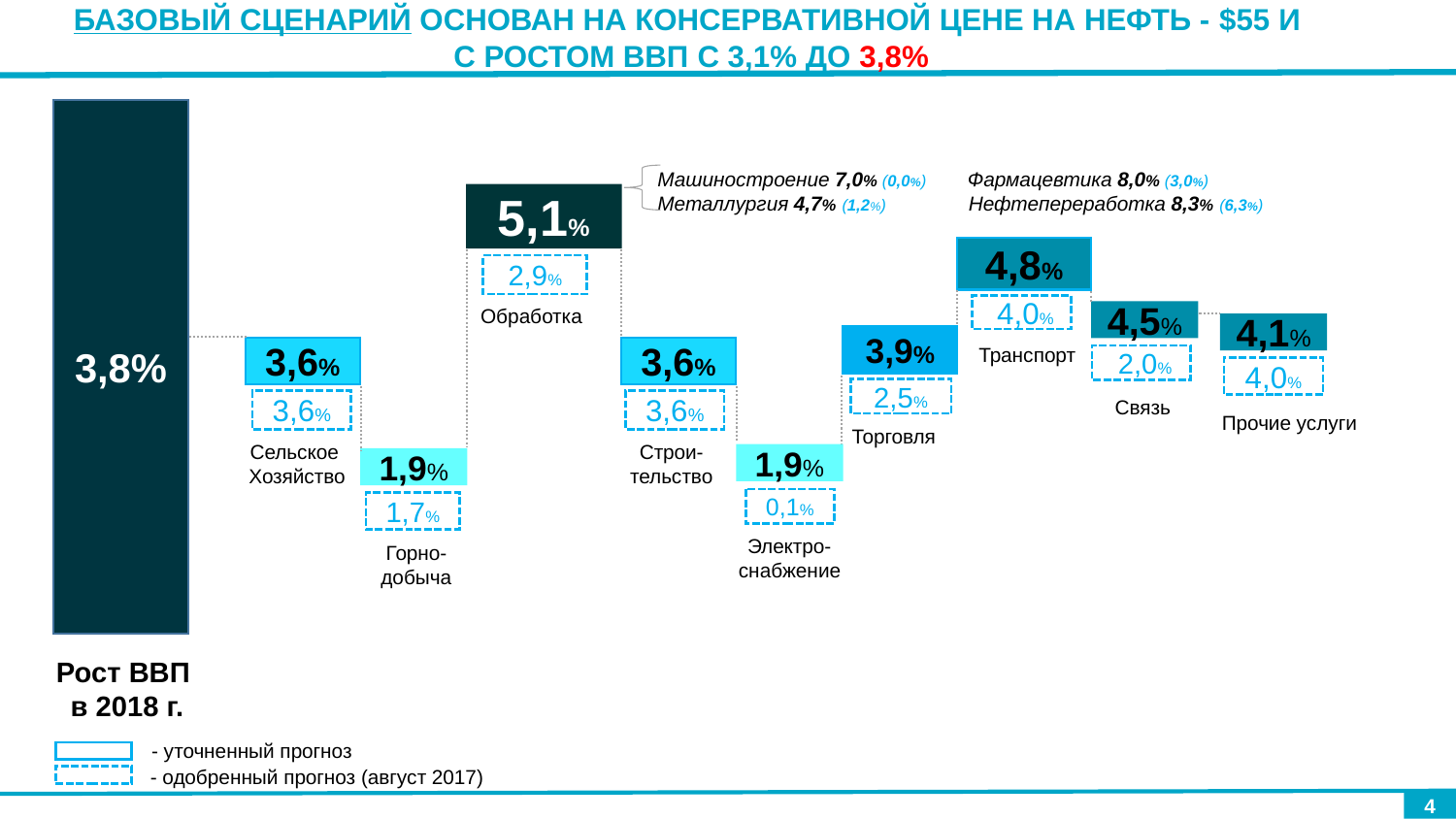

Базовый сценарий основан на консервативной цене на нефть - $55 и
с ростом ВВП с 3,1% до 3,8%
3,8%
Машиностроение 7,0% (0,0%)         Фармацевтика 8,0% (3,0%)
Металлургия 4,7% (1,2%)               Нефтепереработка 8,3% (6,3%)

5,1%
4,8%
2,9%
4,0%
Обработка
4,5%
4,1%
3,9%
Транспорт
3,6%
3,6%
2,0%
4,0%
2,5%
Связь
3,6%
3,6%
Прочие услуги
Торговля
Сельское
Хозяйство
Строи-
тельство
1,9%
1,9%
0,1%
1,7%
Электро-
снабжение
Горно-
добыча
Рост ВВП
в 2018 г.
- уточненный прогноз

- одобренный прогноз (август 2017)